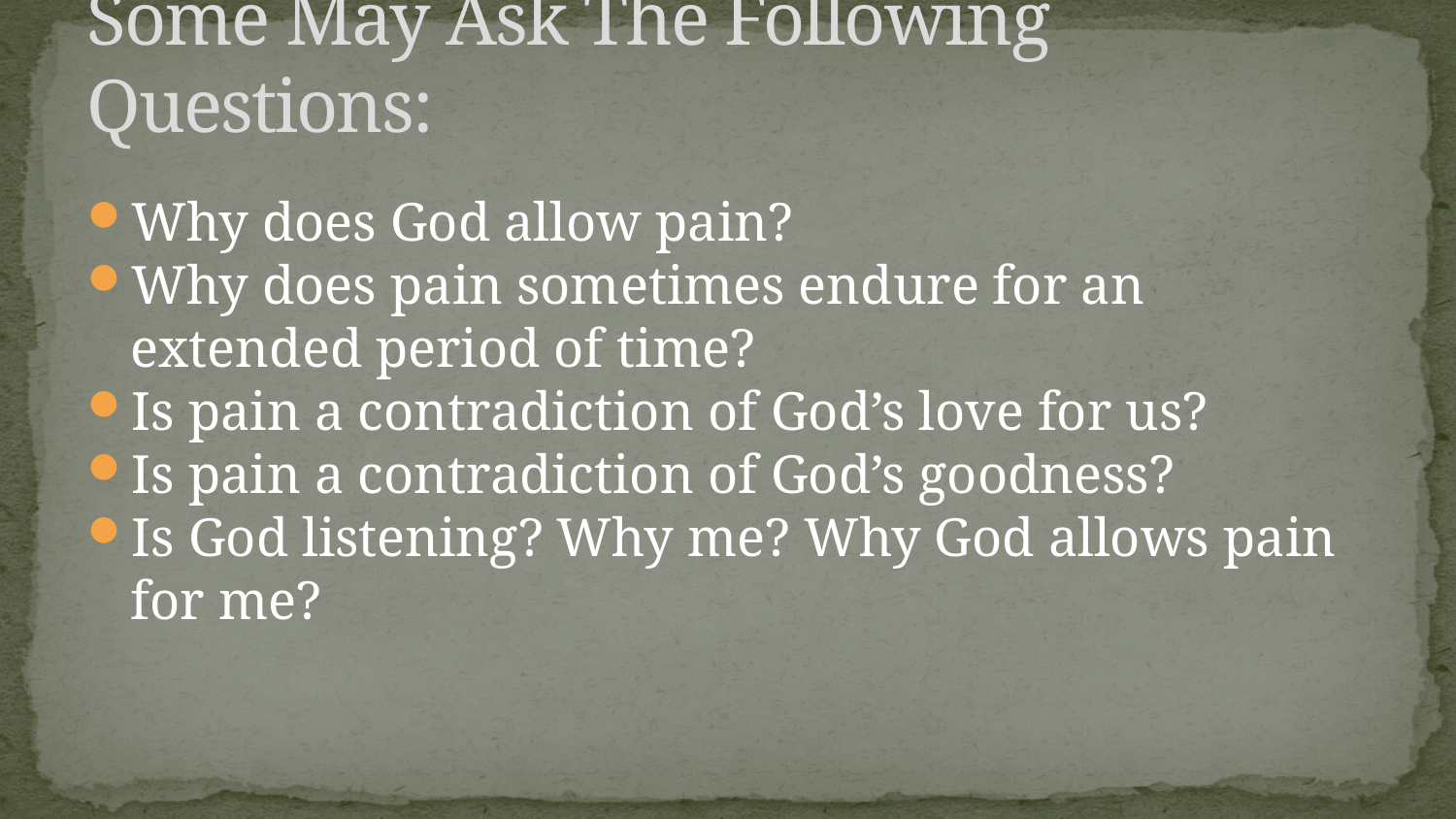

Some May Ask The Following Questions:
Why does God allow pain?
Why does pain sometimes endure for an extended period of time?
Is pain a contradiction of God’s love for us?
Is pain a contradiction of God’s goodness?
Is God listening? Why me? Why God allows pain for me?